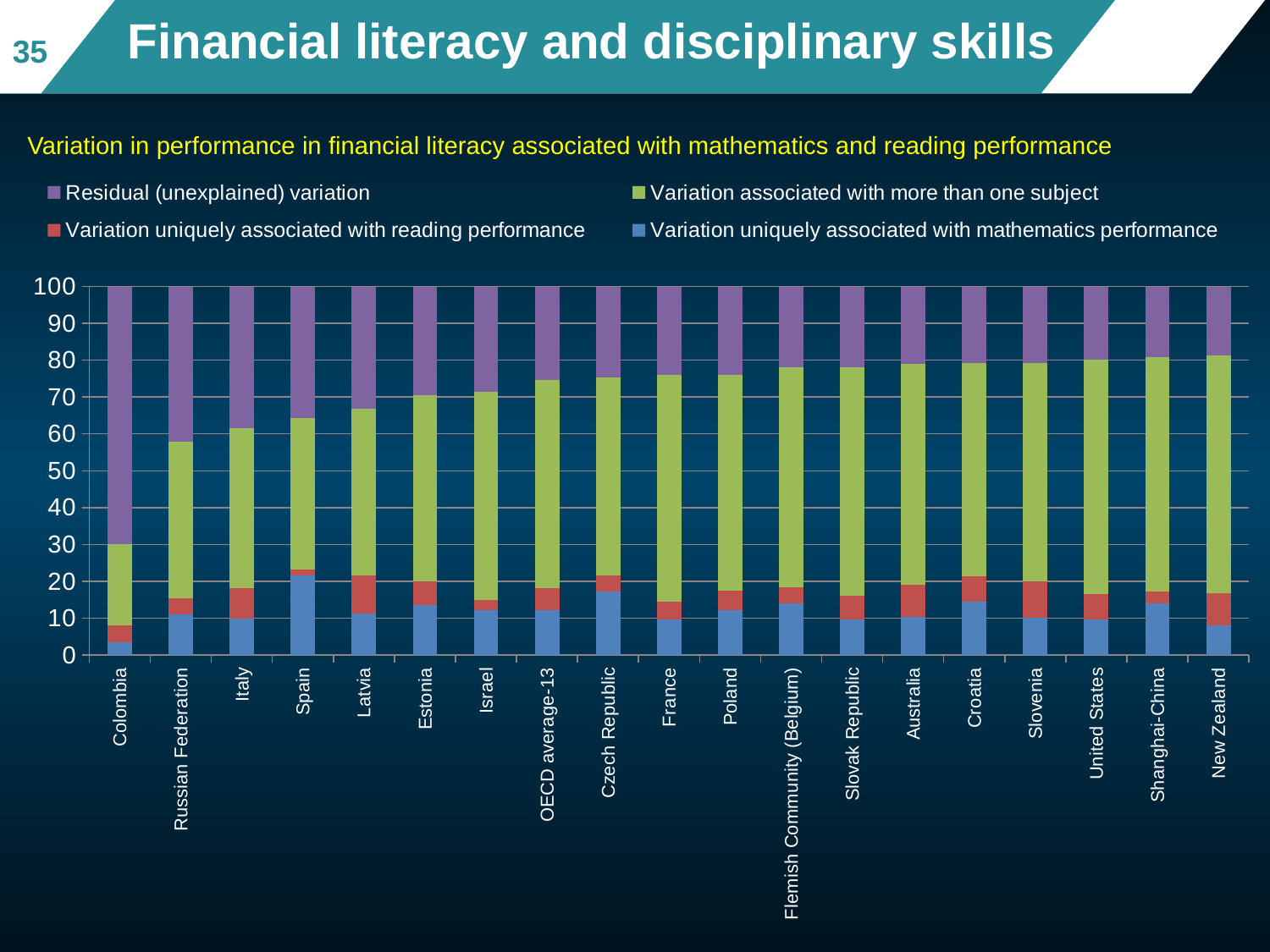

# Financial literacy and disciplinary skills
35
35
Variation in performance in financial literacy associated with mathematics and reading performance

### Chart

| Category | Variation uniquely associated with mathematics performance | Variation uniquely associated with reading performance | Variation associated with more than one subject | Residual (unexplained) variation |
|---|---|---|---|---|
| Colombia | 3.4581354868841068 | 4.626851536995263 | 22.08674782935005 | 69.82826514677059 |
| Russian Federation | 11.041435122088444 | 4.298562888231683 | 42.56300111736162 | 42.09700087231826 |
| Italy | 9.923859078422446 | 8.164722005927088 | 43.513490751211926 | 38.39792816443855 |
| Spain | 21.67018375765973 | 1.4578229278376242 | 41.25161475265195 | 35.6203785618507 |
| Latvia | 11.209383330198376 | 10.341886711983518 | 45.28773168570768 | 33.16099827211043 |
| Estonia | 13.502686540951897 | 6.362237936328215 | 50.67691319598042 | 29.458162326739473 |
| Israel | 12.240352117851073 | 2.6679162168139414 | 56.54123014154276 | 28.55050152379223 |
| OECD average-13 | 12.16284406629341 | 6.019264948430981 | 56.52949422683409 | 25.28839675844153 |
| Czech Republic | 17.114731436449713 | 4.569216173685399 | 53.65499817294602 | 24.66105421691887 |
| France | 9.550427952748587 | 4.896899439401816 | 61.53266672338381 | 24.02000588446579 |
| Poland | 12.169606003668589 | 5.3527313890221535 | 58.47818612495253 | 23.999476482356727 |
| Flemish Community (Belgium) | 14.098041964207741 | 4.322416632591299 | 59.58742348368175 | 21.992117919519217 |
| Slovak Republic | 9.730294975995006 | 6.29144602001741 | 62.17096721127582 | 21.807291792711766 |
| Australia | 10.374673373397062 | 8.71674328262576 | 59.93638363086484 | 20.97219971311234 |
| Croatia | 14.528993930175915 | 6.89767159788936 | 57.75185974874589 | 20.82147472318883 |
| Slovenia | 10.117196067623965 | 9.909119408582857 | 59.30048945980462 | 20.673195063988558 |
| United States | 9.5785559675918 | 6.934805367691169 | 63.528073695012665 | 19.958564969704373 |
| Shanghai-China | 14.068478611510725 | 3.0812475096814382 | 63.7100017176129 | 19.14027216119494 |
| New Zealand | 8.046363625246661 | 8.604367529078013 | 64.71098760553404 | 18.638281240141293 |